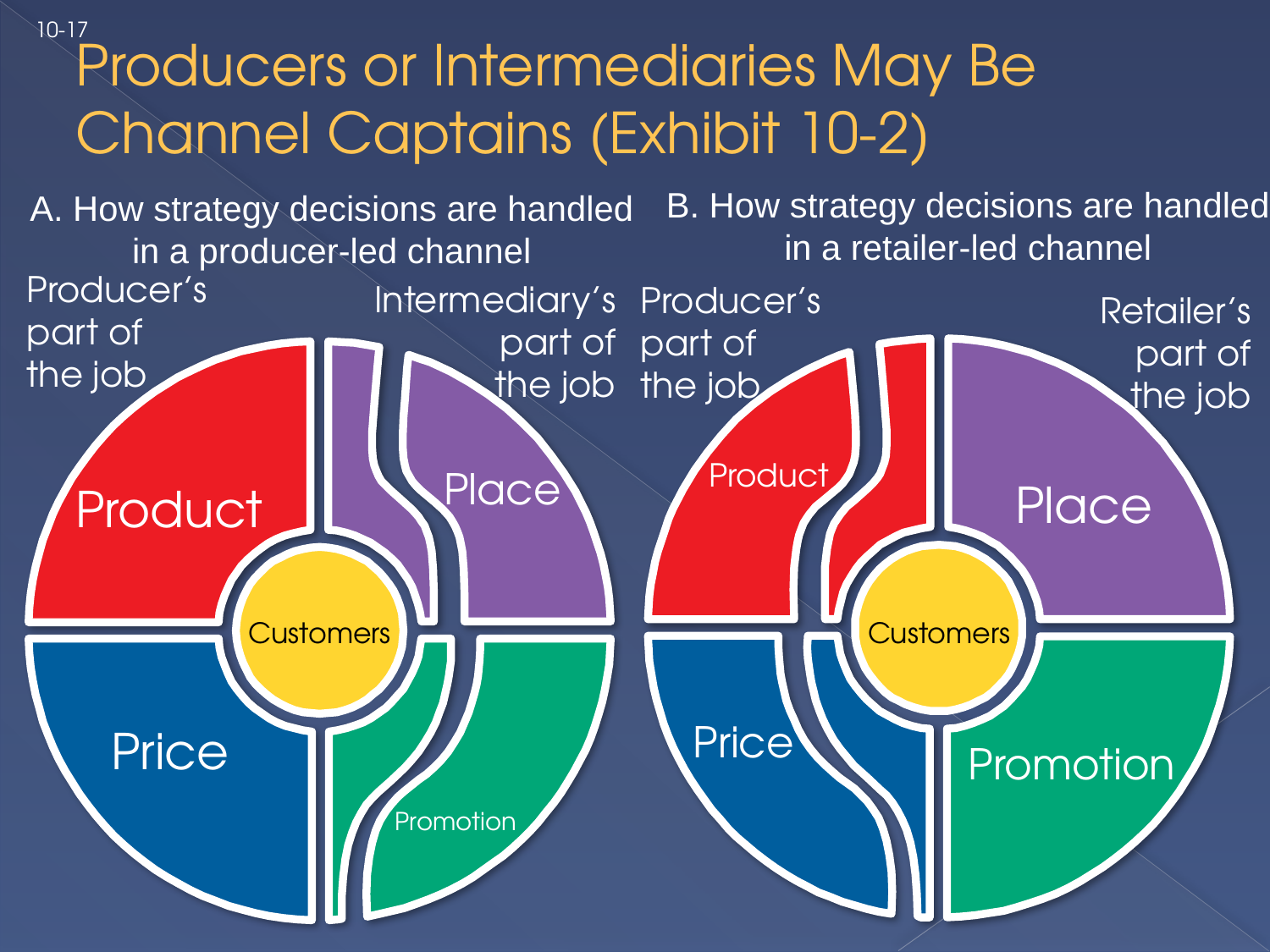

# Producers or Intermediaries May Be Channel Captains (Exhibit 10-2)
10-17
B. How strategy decisions are handled
in a retailer-led channel
Producer’s
part of
the job
Retailer’s
part of
the job

Product
Place

Customers

Price
Promotion
A. How strategy decisions are handled
in a producer-led channel
Producer’s
part of
the job
Intermediary’s
part of
the job

Place
Product

Customers

Price
Promotion